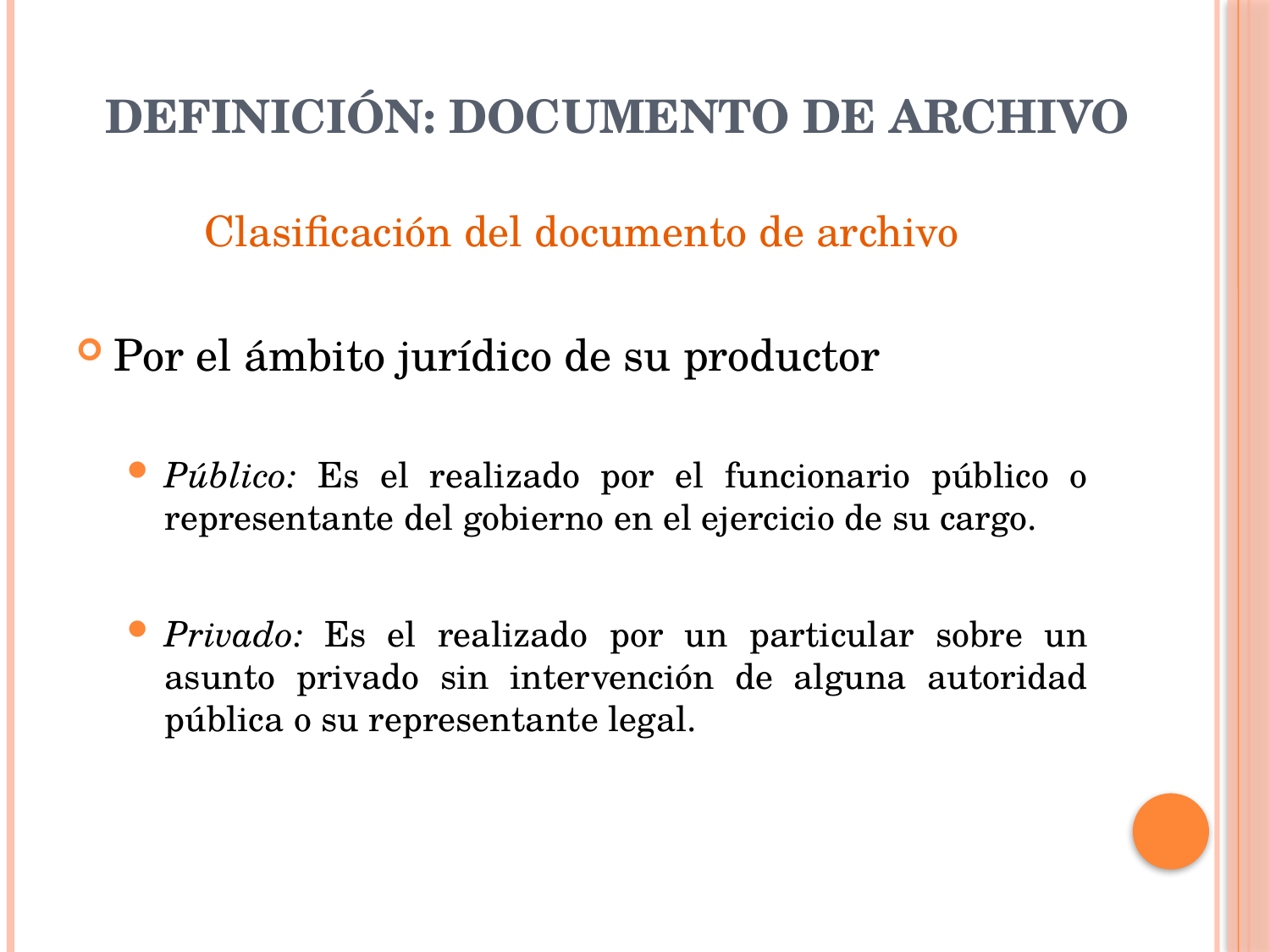

# DEFINICIÓN: Documento de archivo
Clasificación del documento de archivo

Por el ámbito jurídico de su productor

Público: Es el realizado por el funcionario público o representante del gobierno en el ejercicio de su cargo.

Privado: Es el realizado por un particular sobre un asunto privado sin intervención de alguna autoridad pública o su representante legal.